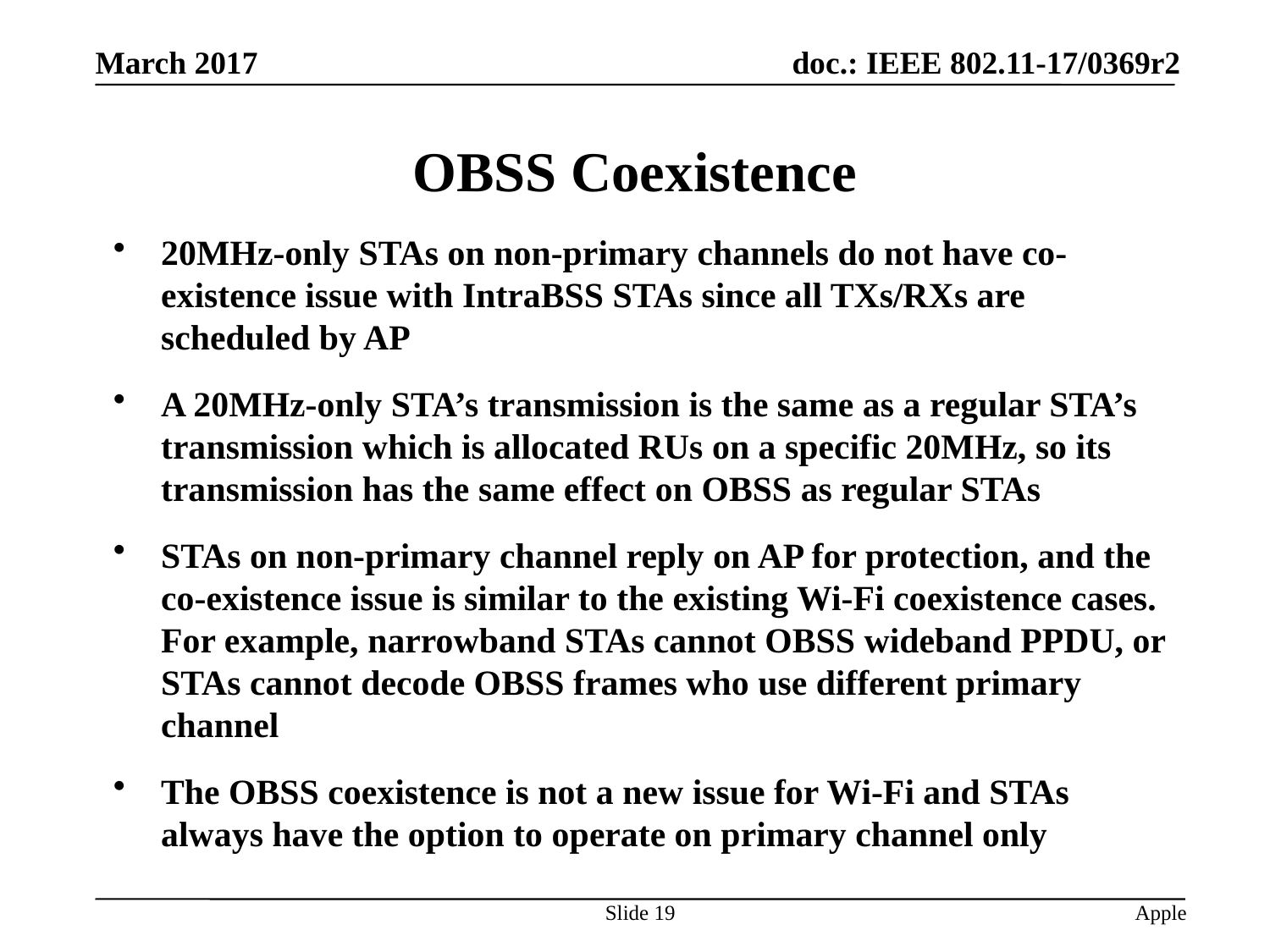

# OBSS Coexistence
20MHz-only STAs on non-primary channels do not have co-existence issue with IntraBSS STAs since all TXs/RXs are scheduled by AP

A 20MHz-only STA’s transmission is the same as a regular STA’s transmission which is allocated RUs on a specific 20MHz, so its transmission has the same effect on OBSS as regular STAs

STAs on non-primary channel reply on AP for protection, and the co-existence issue is similar to the existing Wi-Fi coexistence cases. For example, narrowband STAs cannot OBSS wideband PPDU, or STAs cannot decode OBSS frames who use different primary channel

The OBSS coexistence is not a new issue for Wi-Fi and STAs always have the option to operate on primary channel only

Slide 19
Apple